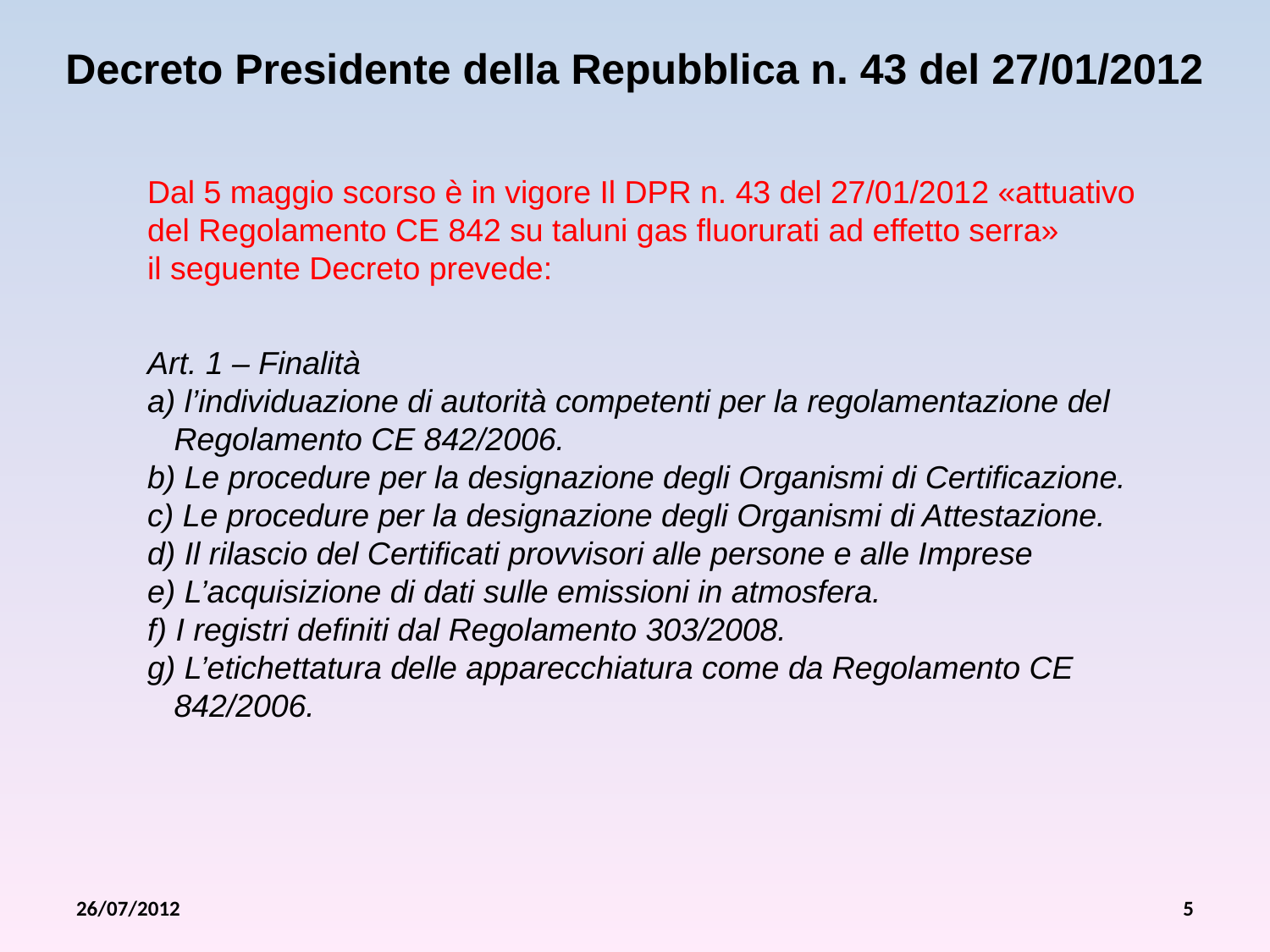

Decreto Presidente della Repubblica n. 43 del 27/01/2012
Dal 5 maggio scorso è in vigore Il DPR n. 43 del 27/01/2012 «attuativo
del Regolamento CE 842 su taluni gas fluorurati ad effetto serra»
il seguente Decreto prevede:

Art. 1 – Finalità
a) l’individuazione di autorità competenti per la regolamentazione del
   Regolamento CE 842/2006.
b) Le procedure per la designazione degli Organismi di Certificazione.
c) Le procedure per la designazione degli Organismi di Attestazione.
d) Il rilascio del Certificati provvisori alle persone e alle Imprese
e) L’acquisizione di dati sulle emissioni in atmosfera.
f) I registri definiti dal Regolamento 303/2008.
g) L’etichettatura delle apparecchiatura come da Regolamento CE
   842/2006.
26/07/2012
5